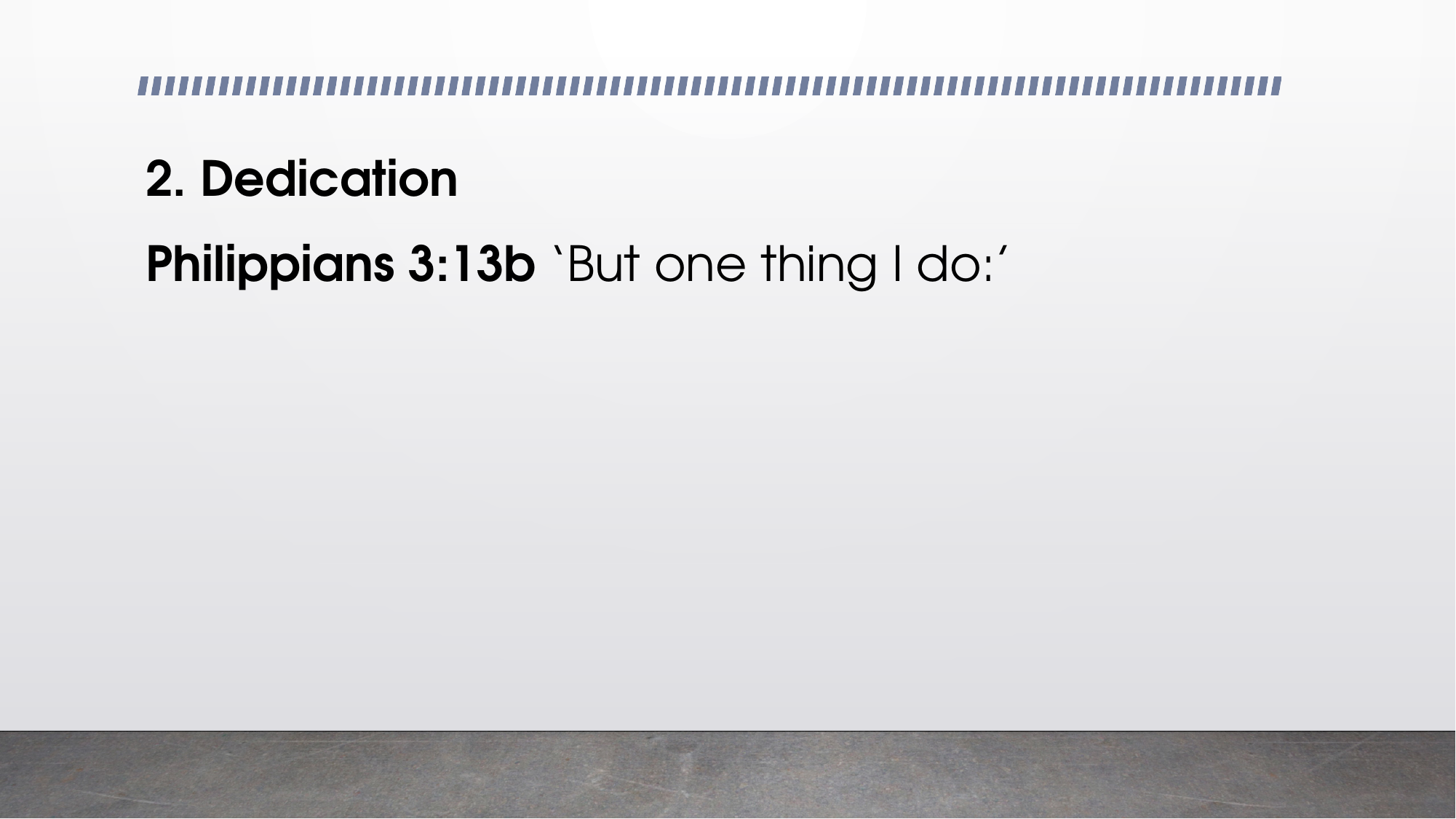

2. Dedication
Philippians 3:13b ‘But one thing I do:’